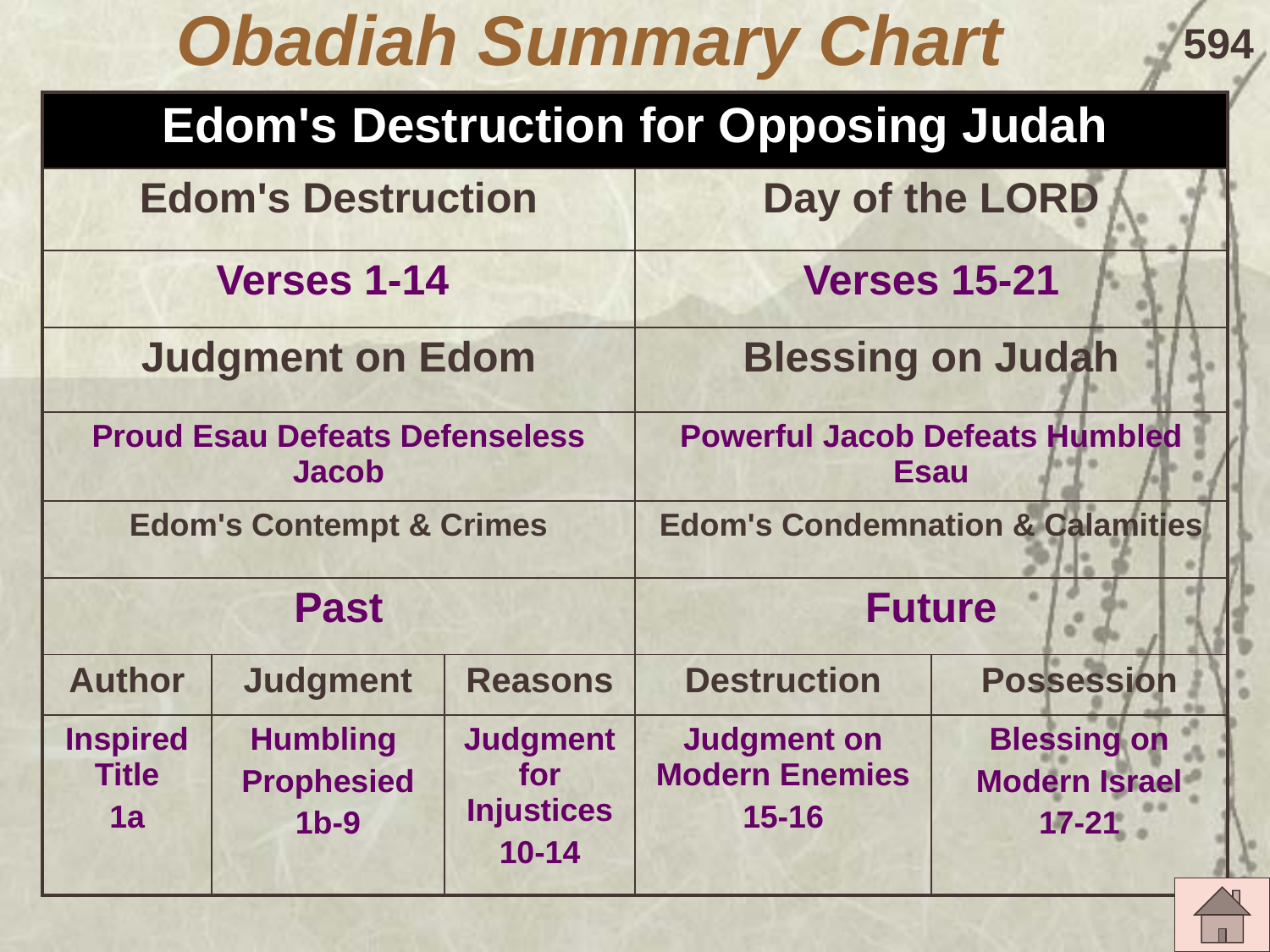

# Obadiah Summary Chart
594
| Edom's Destruction for Opposing Judah |  |  |  |  |
| --- | --- | --- | --- | --- |
| Edom's Destruction |  |  | Day of the LORD |  |
| Verses 1-14 |  |  | Verses 15-21 |  |
| Judgment on Edom |  |  | Blessing on Judah |  |
| Proud Esau Defeats Defenseless Jacob |  |  | Powerful Jacob Defeats Humbled Esau |  |
| Edom's Contempt & Crimes |  |  | Edom's Condemnation & Calamities |  |
| Past |  |  | Future |  |
| Author | Judgment | Reasons | Destruction | Possession |
| Inspired Title 1a | Humbling Prophesied 1b-9 | Judgment for Injustices 10-14 | Judgment on Modern Enemies 15-16 | Blessing on Modern Israel 17-21 |